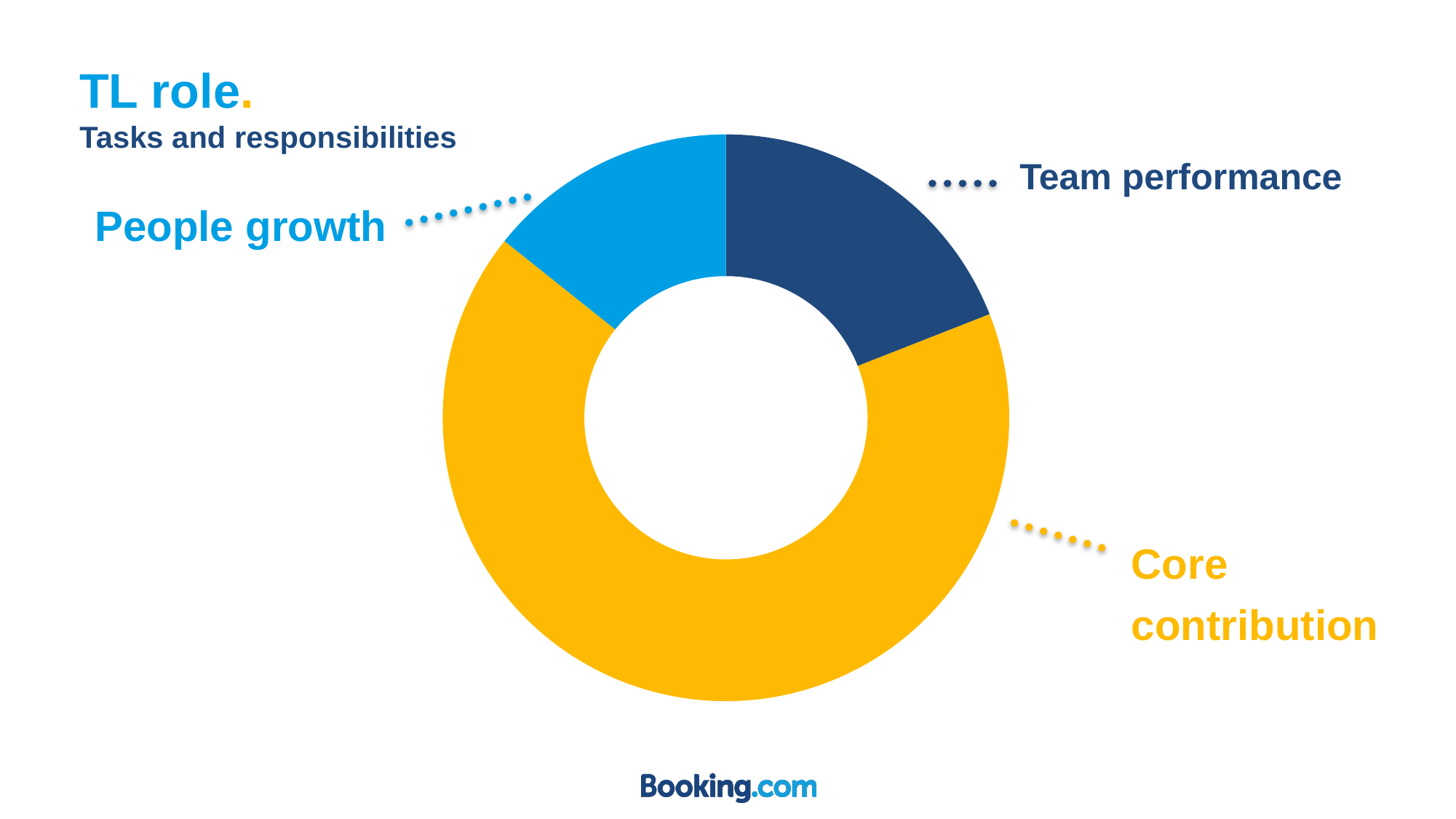

TL role.
Tasks and responsibilities

### Chart:

| Category | Region 1 |
|---|---|
| 2011 | 20.0 |
| 2012 | 70.0 |
| 2014 | 15.0 |
Team performance
People growth
Core contribution